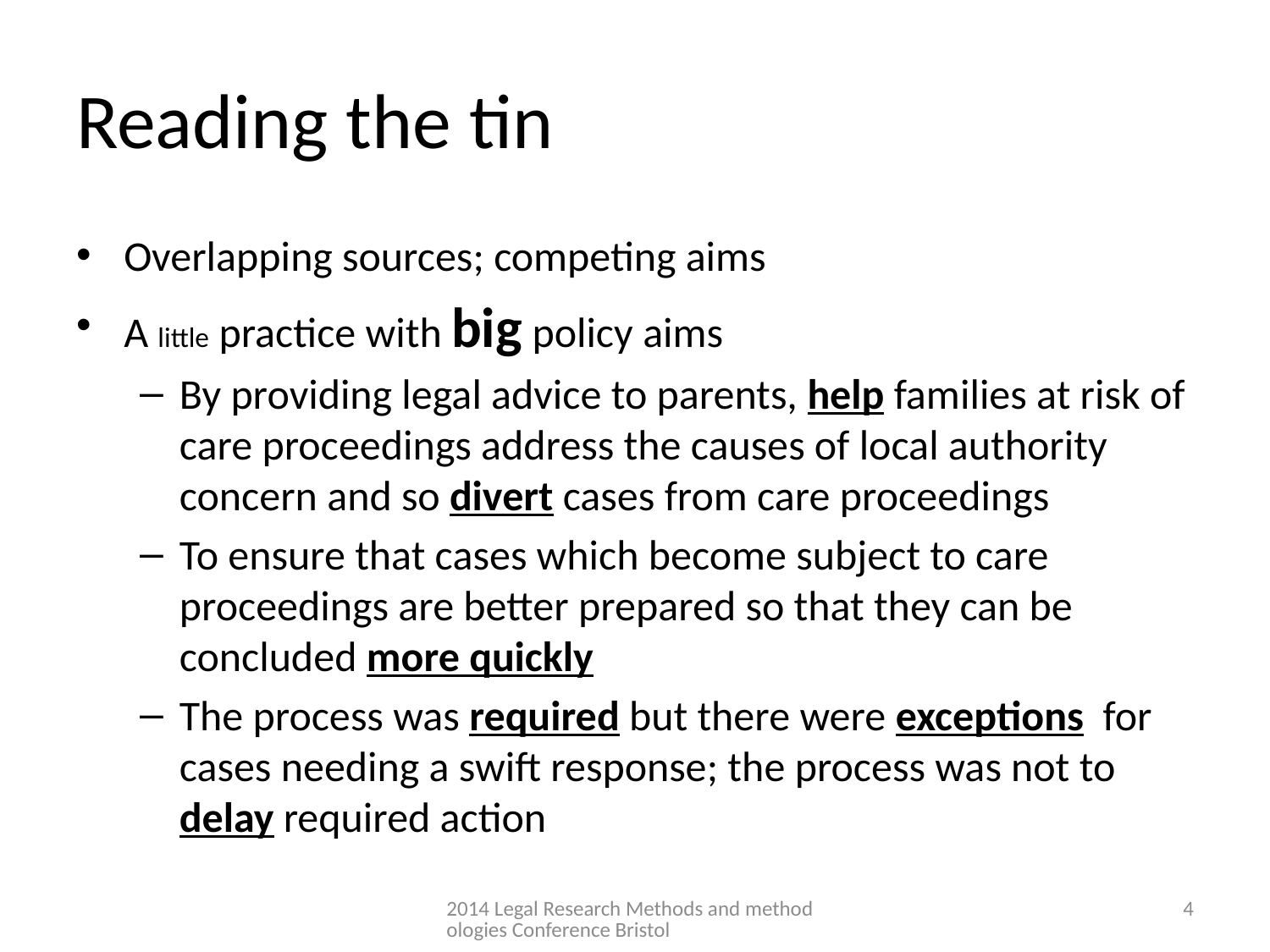

# Reading the tin
Overlapping sources; competing aims
A little practice with big policy aims
By providing legal advice to parents, help families at risk of care proceedings address the causes of local authority concern and so divert cases from care proceedings
To ensure that cases which become subject to care proceedings are better prepared so that they can be concluded more quickly
The process was required but there were exceptions  for cases needing a swift response; the process was not to delay required action

2014 Legal Research Methods and methodologies Conference Bristol
4